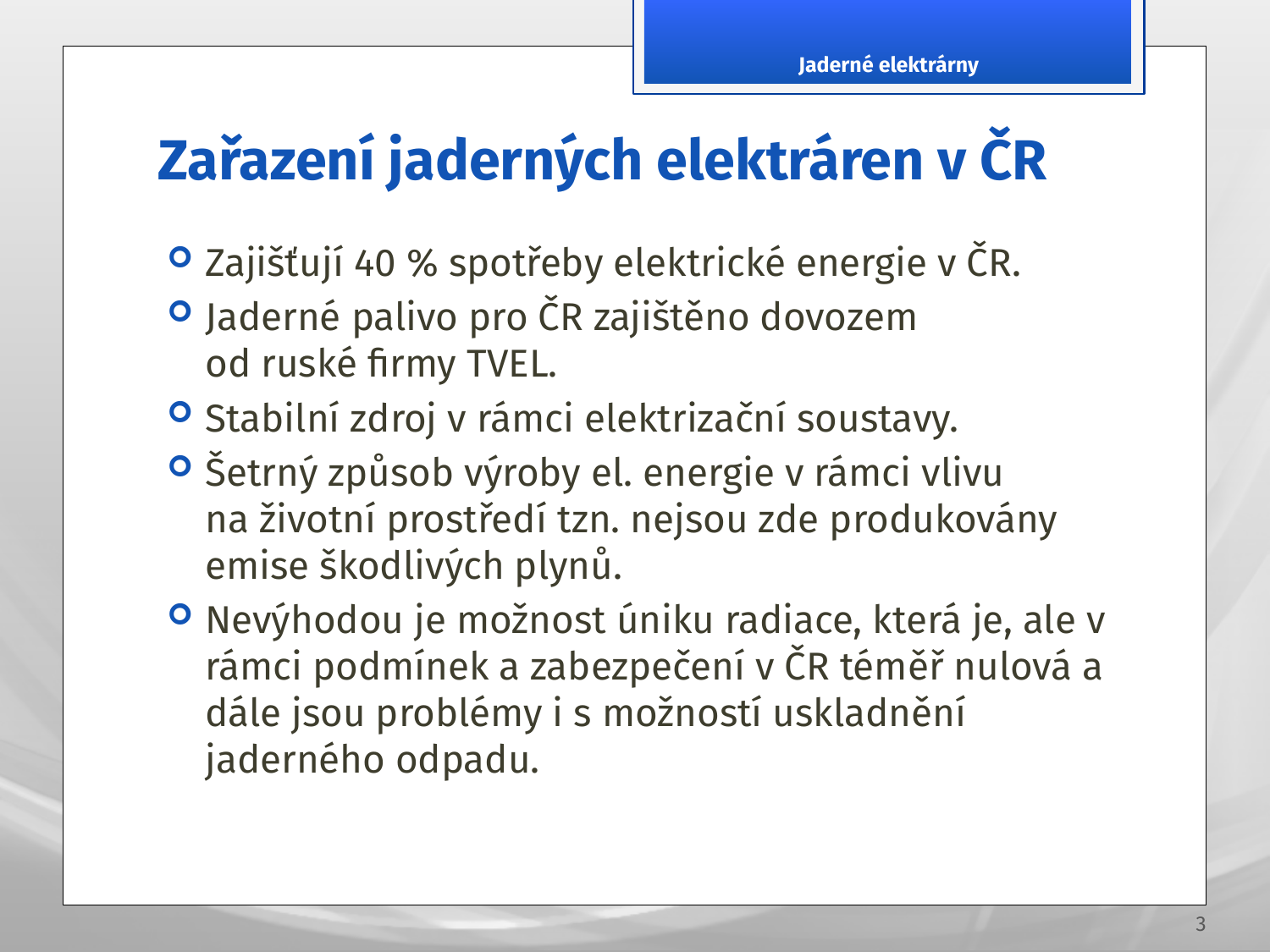

Jaderné elektrárny
# Zařazení jaderných elektráren v ČR
Zajišťují 40 % spotřeby elektrické energie v ČR.
Jaderné palivo pro ČR zajištěno dovozem
od ruské firmy TVEL.
Stabilní zdroj v rámci elektrizační soustavy.
Šetrný způsob výroby el. energie v rámci vlivu na životní prostředí tzn. nejsou zde produkovány emise škodlivých plynů.
Nevýhodou je možnost úniku radiace, která je, ale v rámci podmínek a zabezpečení v ČR téměř nulová a dále jsou problémy i s možností uskladnění jaderného odpadu.